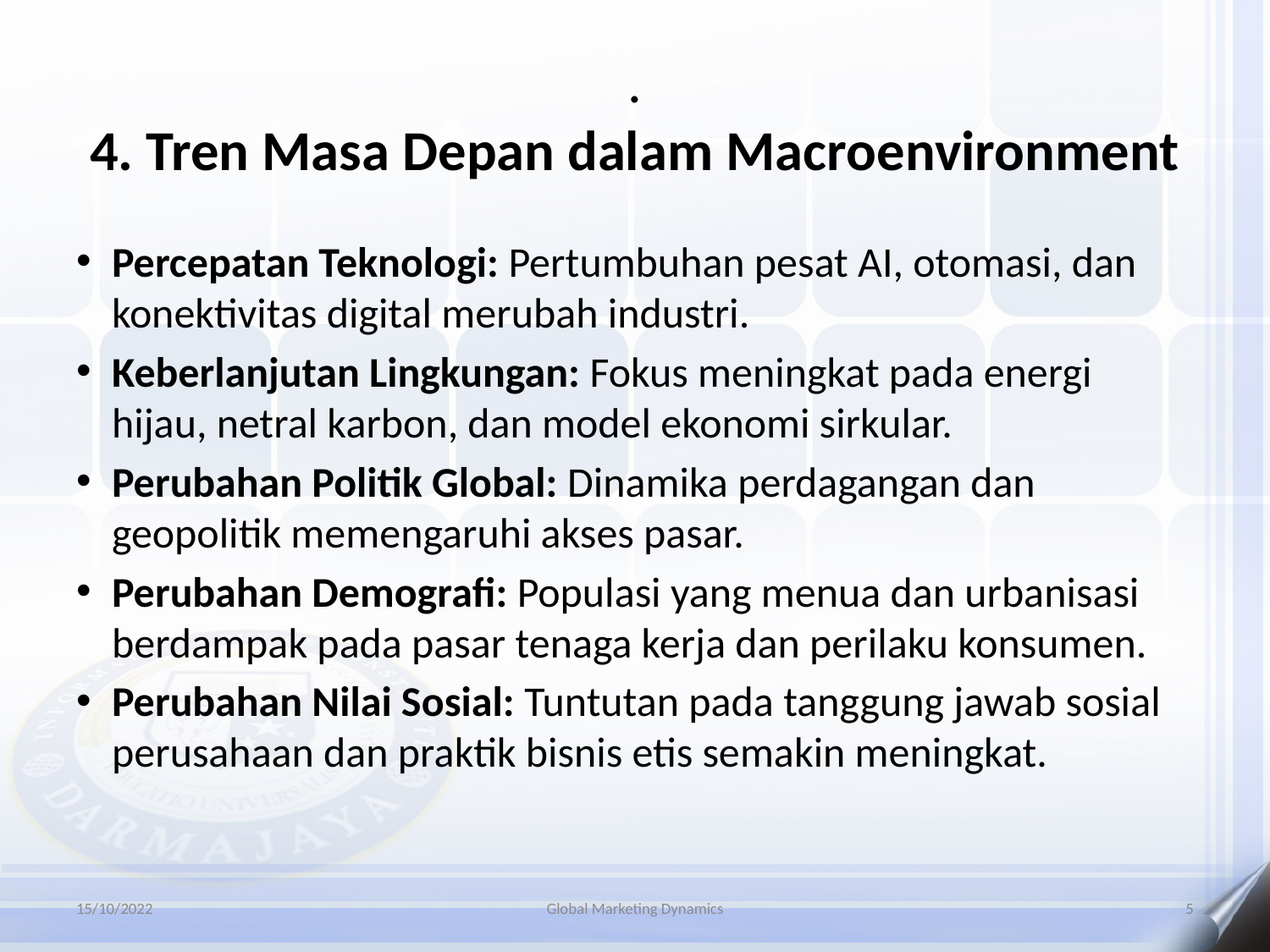

# . 4. Tren Masa Depan dalam Macroenvironment
Percepatan Teknologi: Pertumbuhan pesat AI, otomasi, dan konektivitas digital merubah industri.
Keberlanjutan Lingkungan: Fokus meningkat pada energi hijau, netral karbon, dan model ekonomi sirkular.
Perubahan Politik Global: Dinamika perdagangan dan geopolitik memengaruhi akses pasar.
Perubahan Demografi: Populasi yang menua dan urbanisasi berdampak pada pasar tenaga kerja dan perilaku konsumen.
Perubahan Nilai Sosial: Tuntutan pada tanggung jawab sosial perusahaan dan praktik bisnis etis semakin meningkat.
15/10/2022
Global Marketing Dynamics
5